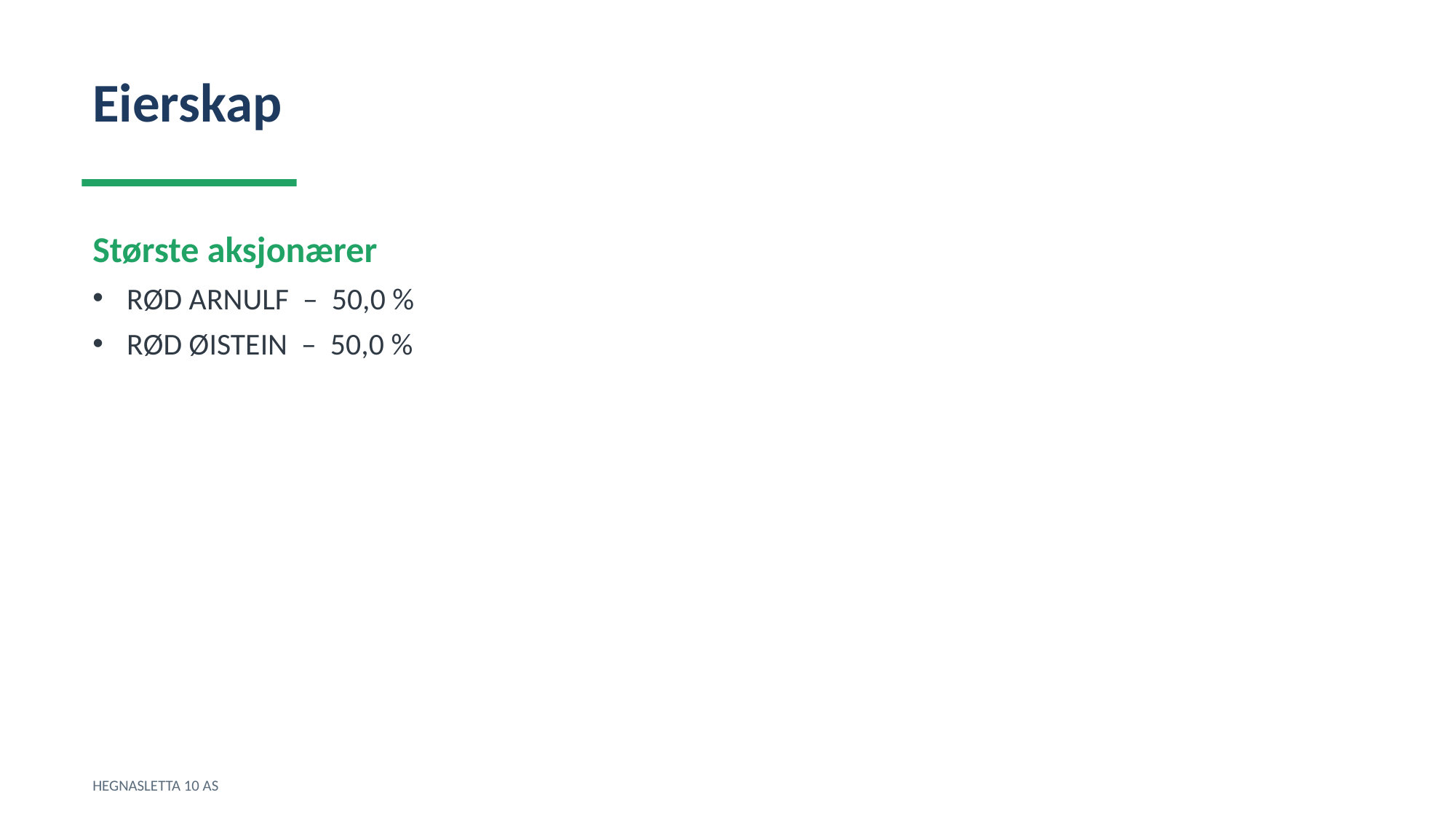

Eierskap

Største aksjonærer
RØD ARNULF  –  50,0 %
RØD ØISTEIN  –  50,0 %
HEGNASLETTA 10 AS